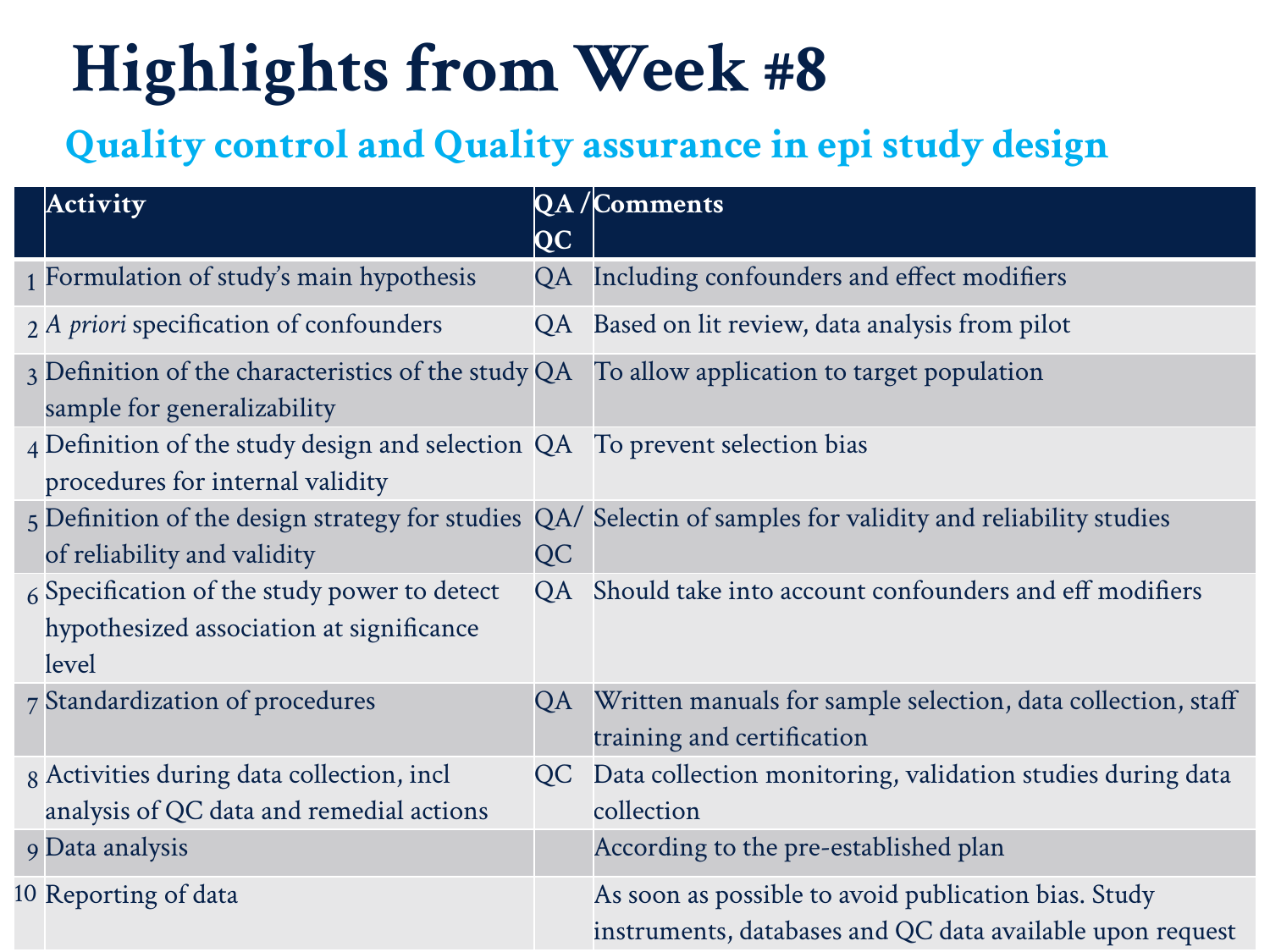

Highlights from Week #8
# Quality control and Quality assurance in epi study design
|  | Activity | QA /QC | Comments |
| --- | --- | --- | --- |
| 1 | Formulation of study’s main hypothesis | QA | Including confounders and effect modifiers |
| 2 | A priori specification of confounders | QA | Based on lit review, data analysis from pilot |
| 3 | Definition of the characteristics of the study sample for generalizability | QA | To allow application to target population |
| 4 | Definition of the study design and selection procedures for internal validity | QA | To prevent selection bias |
| 5 | Definition of the design strategy for studies of reliability and validity | QA/ QC | Selectin of samples for validity and reliability studies |
| 6 | Specification of the study power to detect hypothesized association at significance level | QA | Should take into account confounders and eff modifiers |
| 7 | Standardization of procedures | QA | Written manuals for sample selection, data collection, staff training and certification |
| 8 | Activities during data collection, incl analysis of QC data and remedial actions | QC | Data collection monitoring, validation studies during data collection |
| 9 | Data analysis |  | According to the pre-established plan |
| 10 | Reporting of data |  | As soon as possible to avoid publication bias. Study instruments, databases and QC data available upon request |